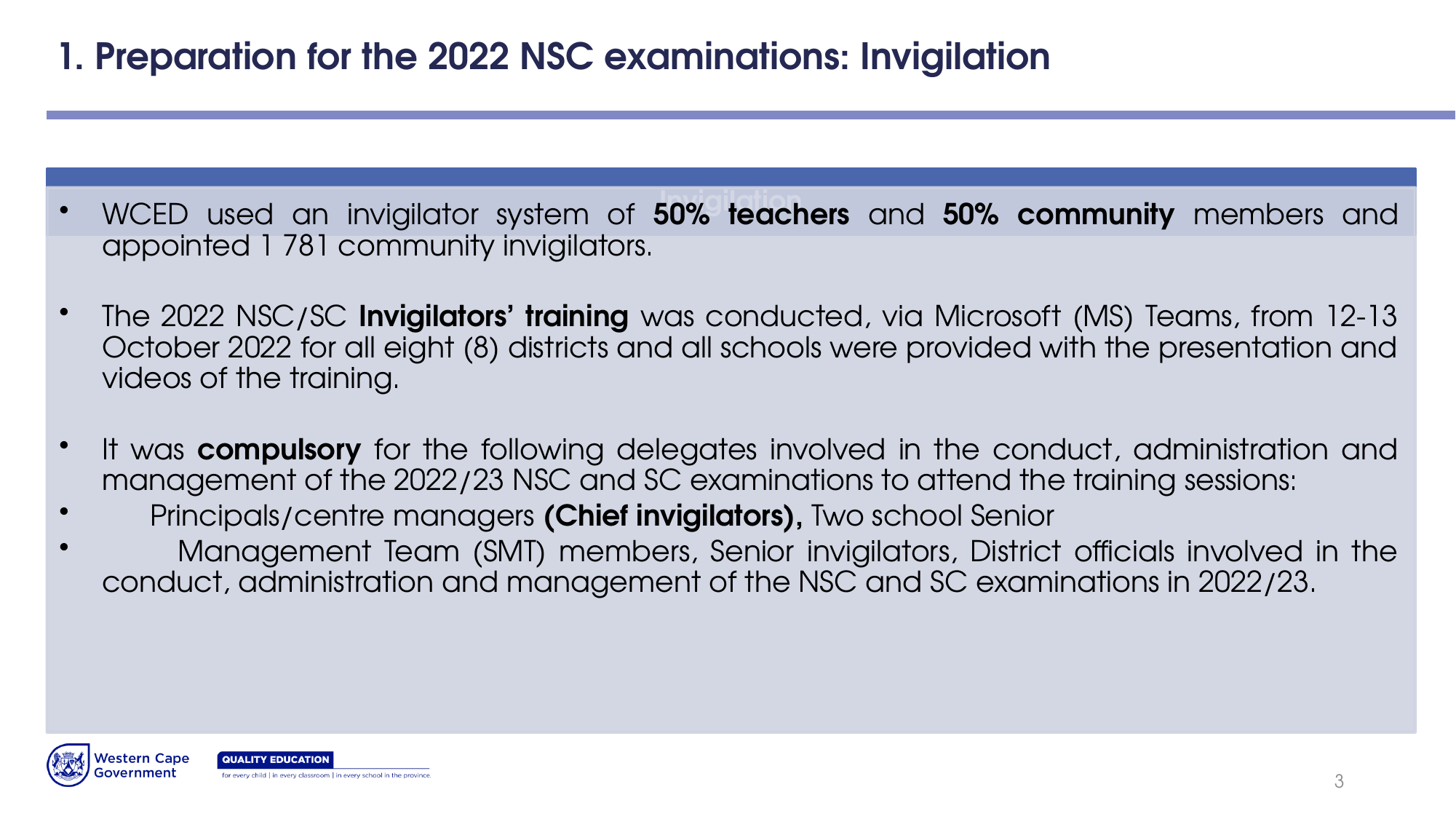

# 1. Preparation for the 2022 NSC examinations: Invigilation
Invigilation
WCED used an invigilator system of 50% teachers and 50% community members and appointed 1 781 community invigilators.

The 2022 NSC/SC Invigilators’ training was conducted, via Microsoft (MS) Teams, from 12-13 October 2022 for all eight (8) districts and all schools were provided with the presentation and videos of the training.

It was compulsory for the following delegates involved in the conduct, administration and management of the 2022/23 NSC and SC examinations to attend the training sessions:
      Principals/centre managers (Chief invigilators), Two school Senior
      Management Team (SMT) members, Senior invigilators, District officials involved in the conduct, administration and management of the NSC and SC examinations in 2022/23.
3